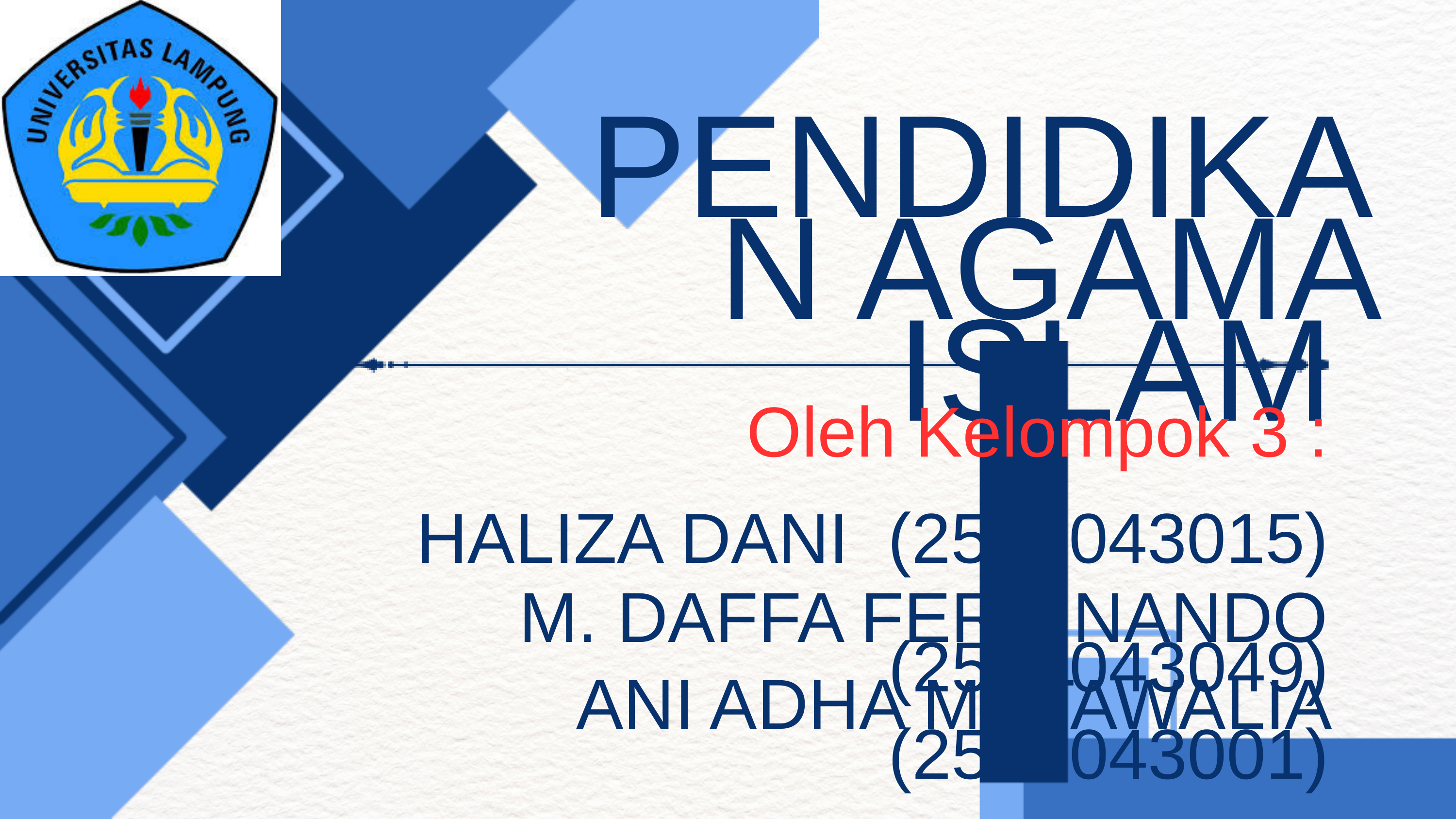

PENDIDIKAN AGAMA ISLAM

Oleh Kelompok 3 :
HALIZA DANI  (2513043015)
M. DAFFA FERDINANDO (2513043049)
ANI ADHA MUTAWALIA (2513043001)